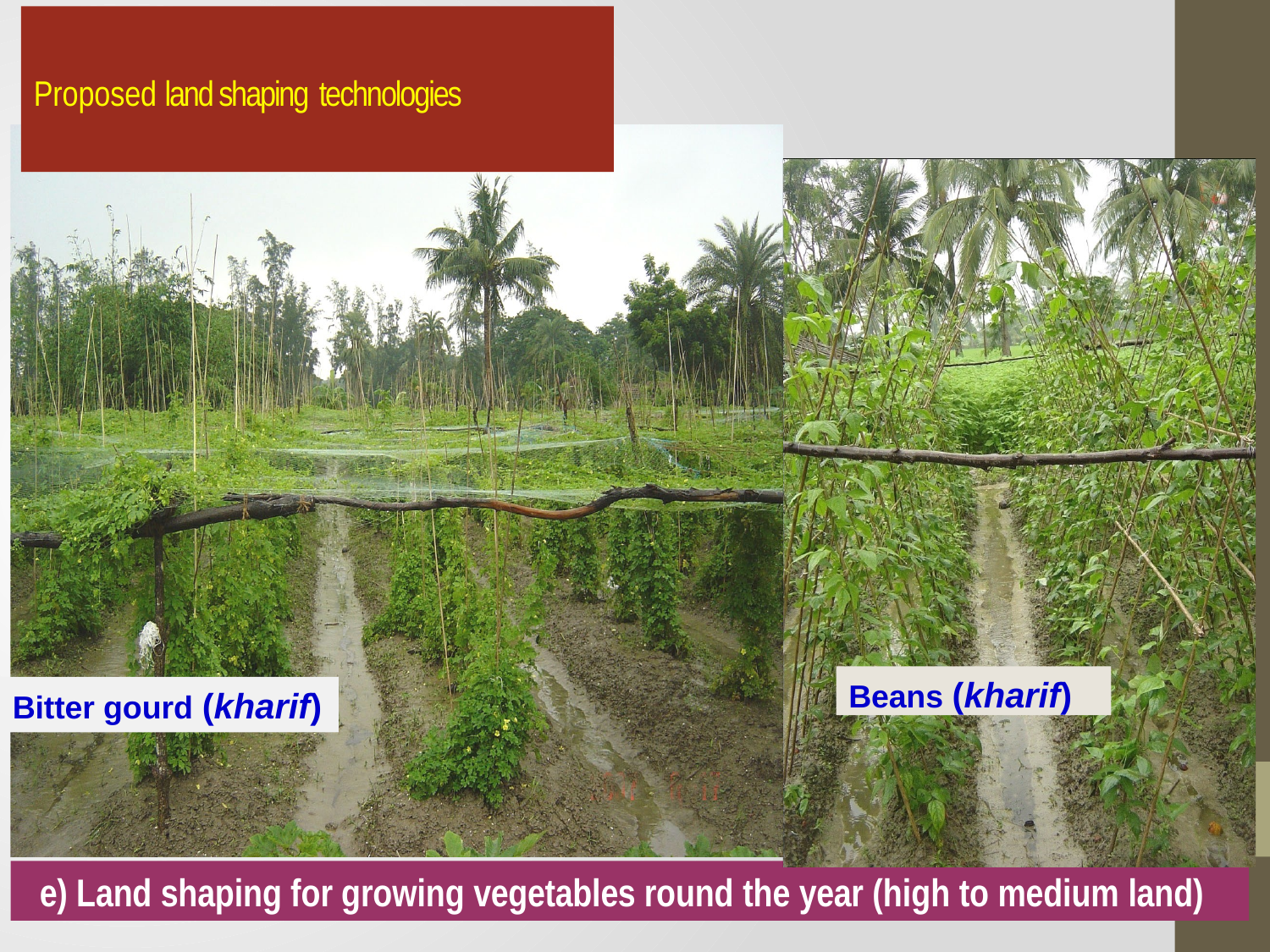

# Proposed land shaping technologies

Beans (kharif)

Bitter gourd (kharif)

e) Land shaping for growing vegetables round the year (high to medium land)